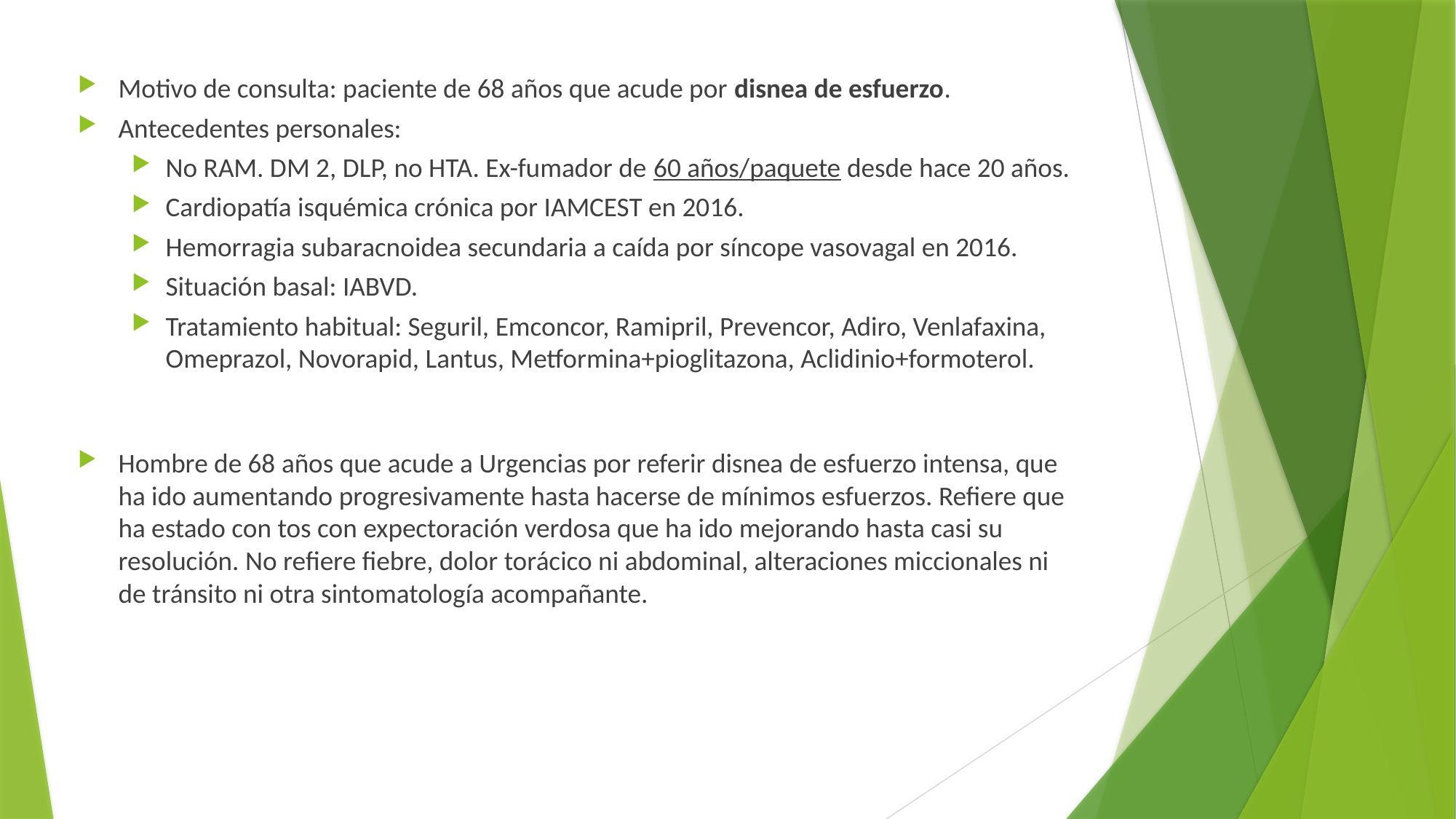

Motivo de consulta: paciente de 68 años que acude por disnea de esfuerzo.
Antecedentes personales:
No RAM. DM 2, DLP, no HTA. Ex-fumador de 60 años/paquete desde hace 20 años.
Cardiopatía isquémica crónica por IAMCEST en 2016.
Hemorragia subaracnoidea secundaria a caída por síncope vasovagal en 2016.
Situación basal: IABVD.
Tratamiento habitual: Seguril, Emconcor, Ramipril, Prevencor, Adiro, Venlafaxina, Omeprazol, Novorapid, Lantus, Metformina+pioglitazona, Aclidinio+formoterol.
Hombre de 68 años que acude a Urgencias por referir disnea de esfuerzo intensa, que ha ido aumentando progresivamente hasta hacerse de mínimos esfuerzos. Refiere que ha estado con tos con expectoración verdosa que ha ido mejorando hasta casi su resolución. No refiere fiebre, dolor torácico ni abdominal, alteraciones miccionales ni de tránsito ni otra sintomatología acompañante.